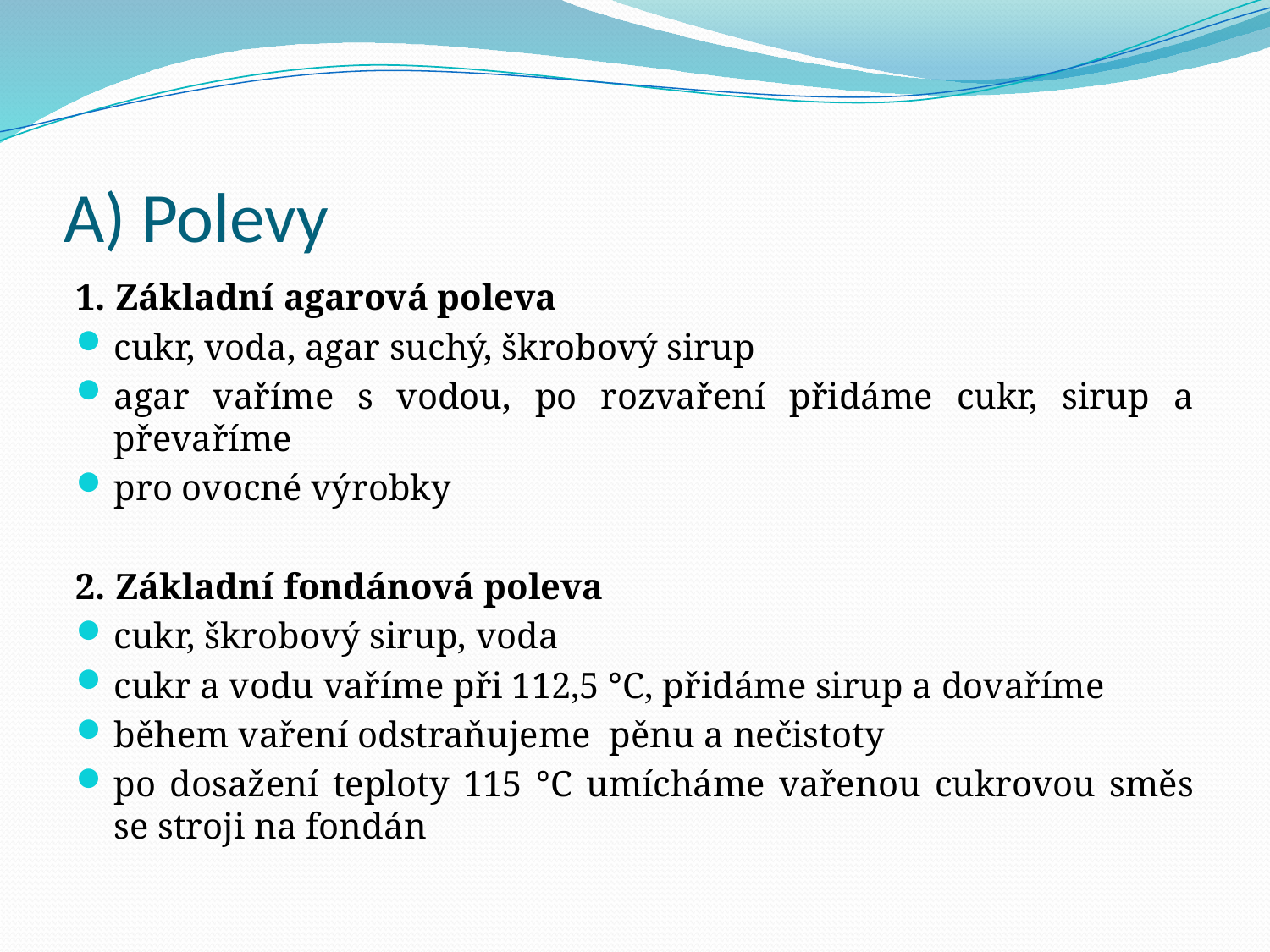

# A) Polevy
1. Základní agarová poleva
cukr, voda, agar suchý, škrobový sirup
agar vaříme s vodou, po rozvaření přidáme cukr, sirup a převaříme
pro ovocné výrobky

2. Základní fondánová poleva
cukr, škrobový sirup, voda
cukr a vodu vaříme při 112,5 °C, přidáme sirup a dovaříme
během vaření odstraňujeme  pěnu a nečistoty
po dosažení teploty 115 °C umícháme vařenou cukrovou směs se stroji na fondán